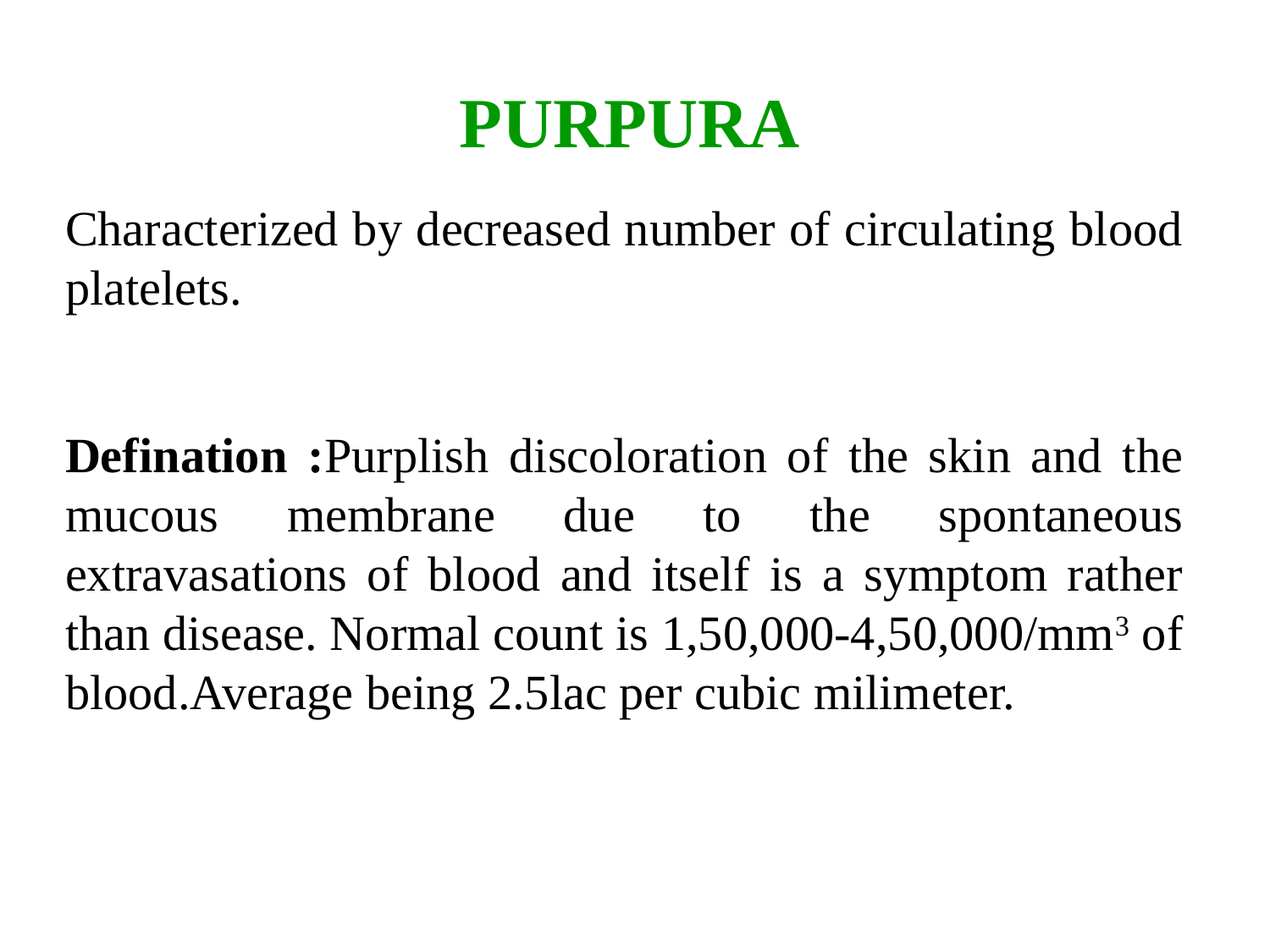

PURPURA
Characterized by decreased number of circulating blood platelets.

Defination :Purplish discoloration of the skin and the mucous membrane due to the spontaneous extravasations of blood and itself is a symptom rather than disease. Normal count is 1,50,000-4,50,000/mm3 of blood.Average being 2.5lac per cubic milimeter.